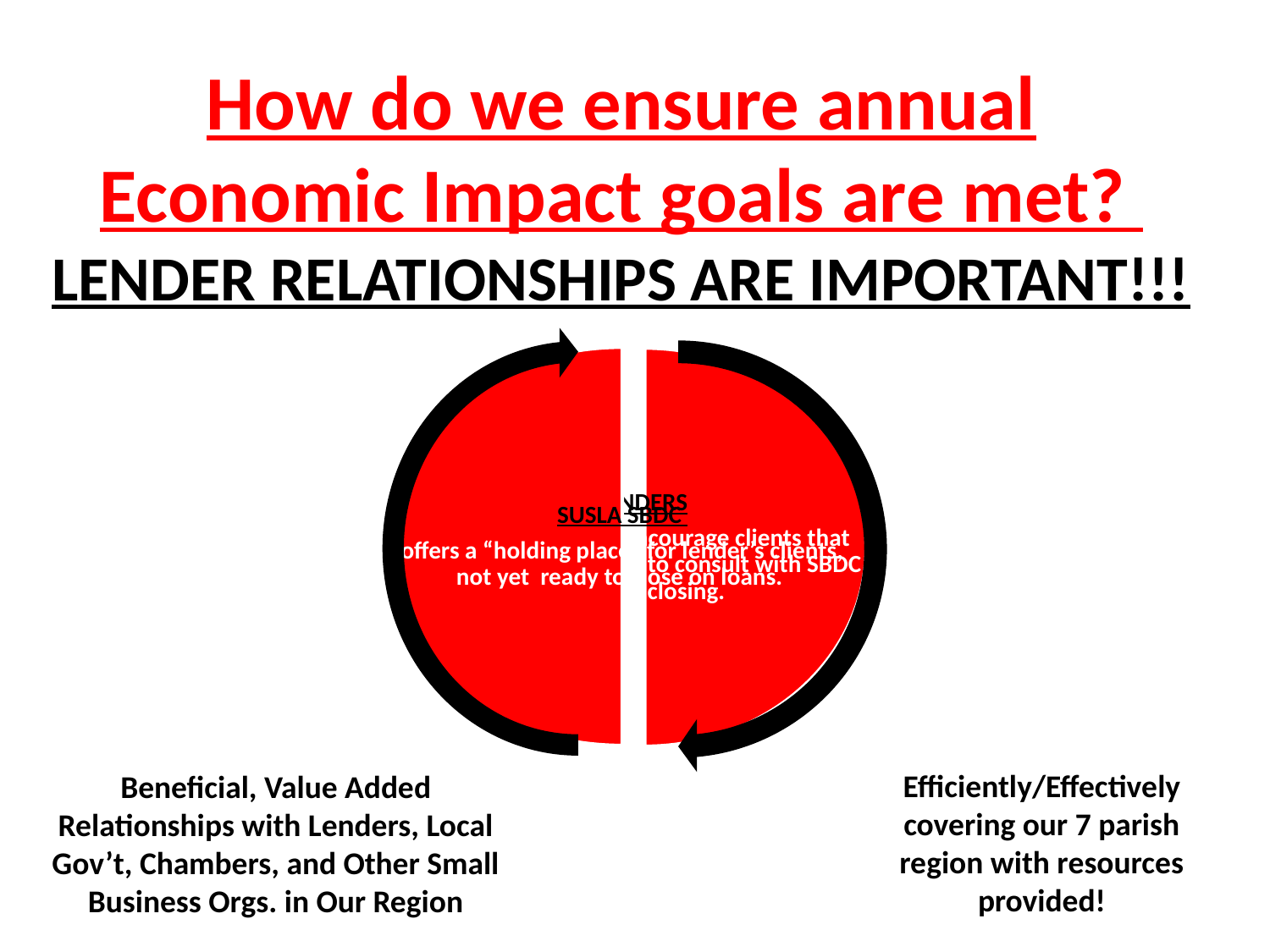

# How do we ensure annual Economic Impact goals are met? LENDER RELATIONSHIPS ARE IMPORTANT!!!
LENDERS
in return, lenders encourage clients that ARE closing on deals  to consult with SBDC prior to closing.
SUSLA SBDC
offers a “holding place” for lender’s clients, not yet  ready to close on loans.
Efficiently/Effectively covering our 7 parish region with resources provided!
Beneficial, Value Added Relationships with Lenders, Local Gov’t, Chambers, and Other Small Business Orgs. in Our Region